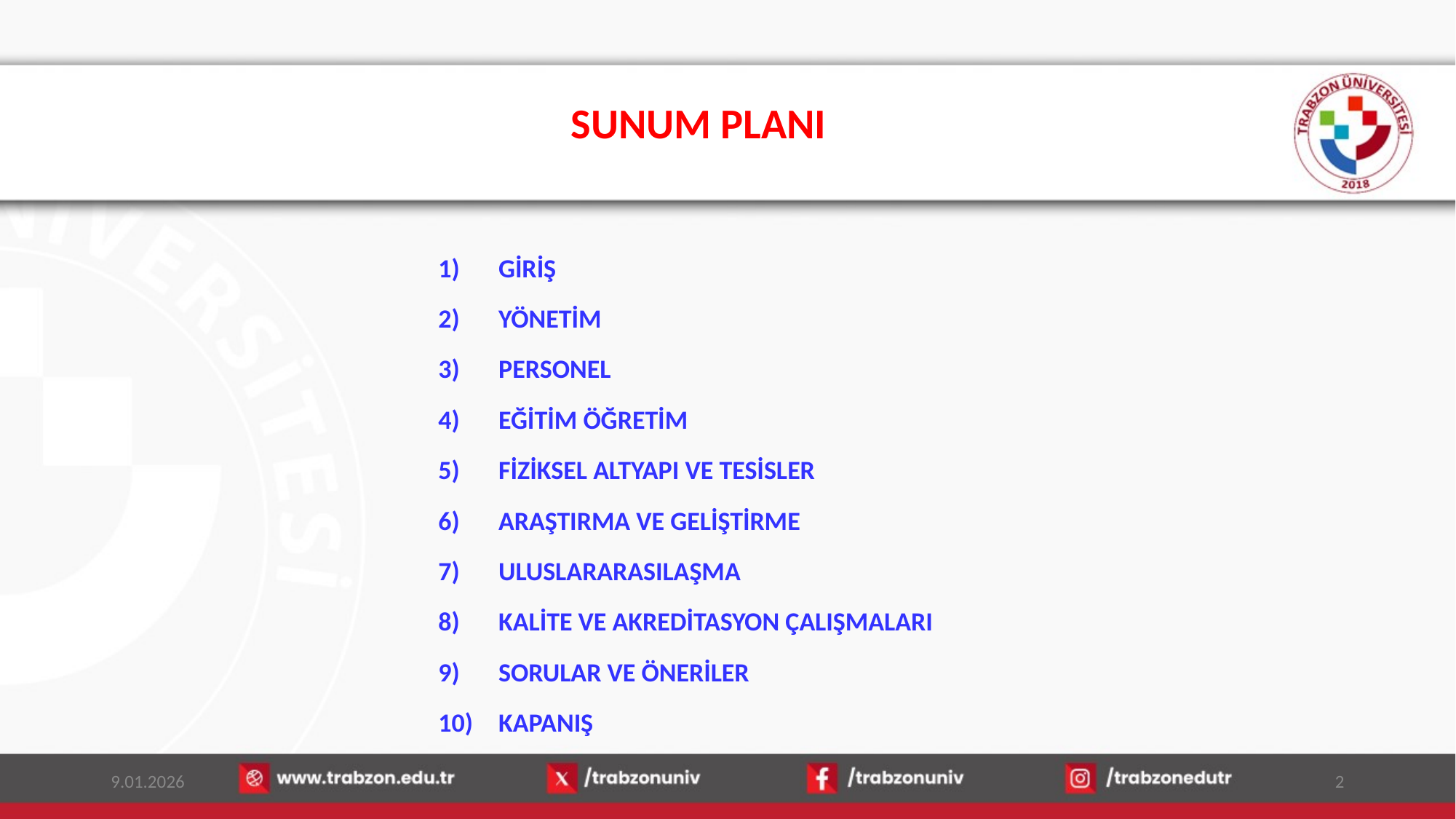

# SUNUM PLANI
GİRİŞ
YÖNETİM
PERSONEL
EĞİTİM ÖĞRETİM
FİZİKSEL ALTYAPI VE TESİSLER
ARAŞTIRMA VE GELİŞTİRME
ULUSLARARASILAŞMA
KALİTE VE AKREDİTASYON ÇALIŞMALARI
SORULAR VE ÖNERİLER
KAPANIŞ
9.01.2026
2